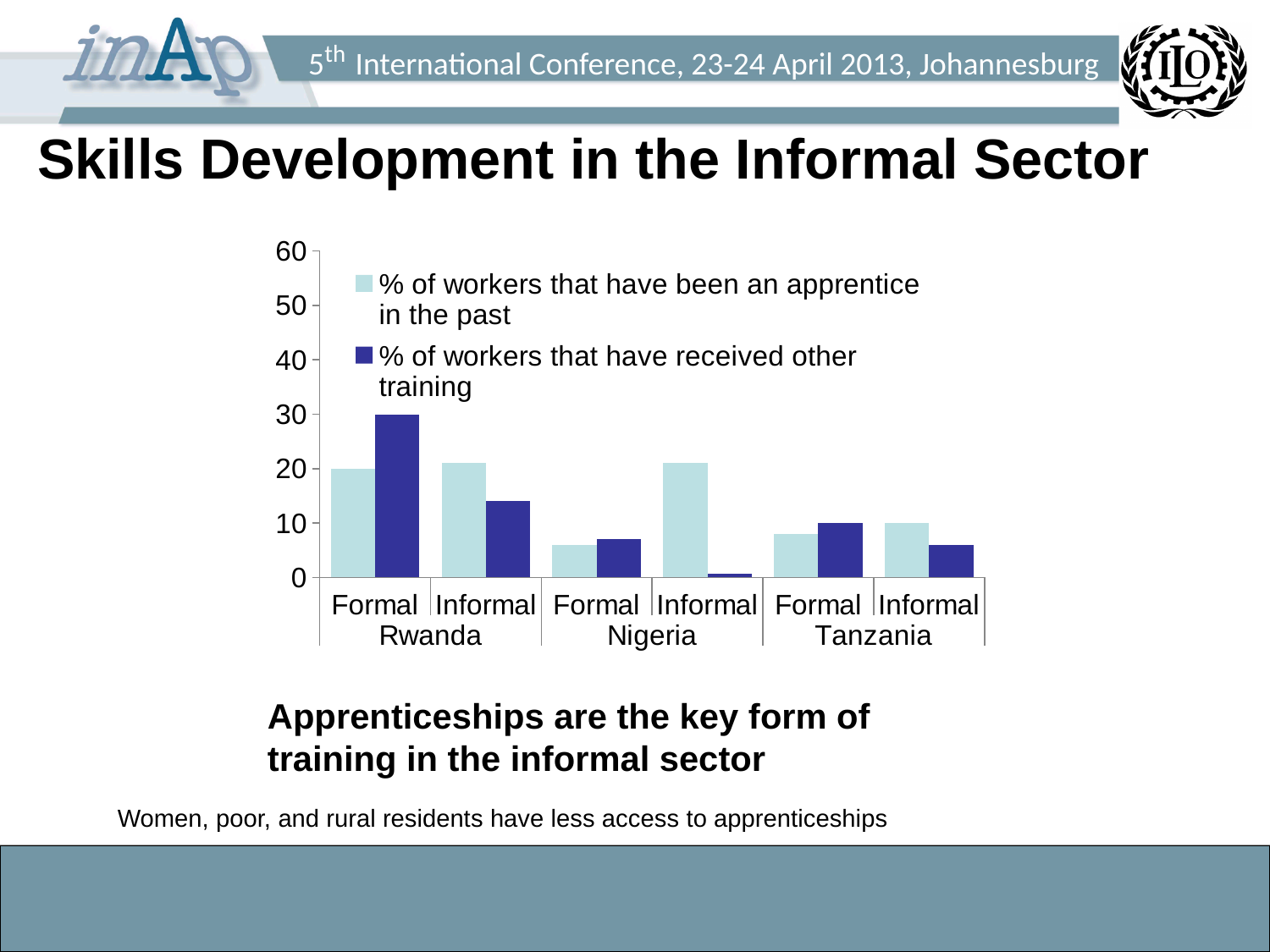

Skills Development in the Informal Sector

### Chart

| Category | % of workers that have been an apprentice in the past | % of workers that have received other training |
|---|---|---|
| Formal | 20.0 | 30.0 |
| Informal | 21.0 | 14.0 |
| Formal | 6.0 | 7.0 |
| Informal | 21.0 | 0.7000000000000006 |
| Formal | 8.0 | 10.0 |
| Informal | 10.0 | 6.0 |
# Apprenticeships are the key form of training in the informal sector
Women, poor, and rural residents have less access to apprenticeships